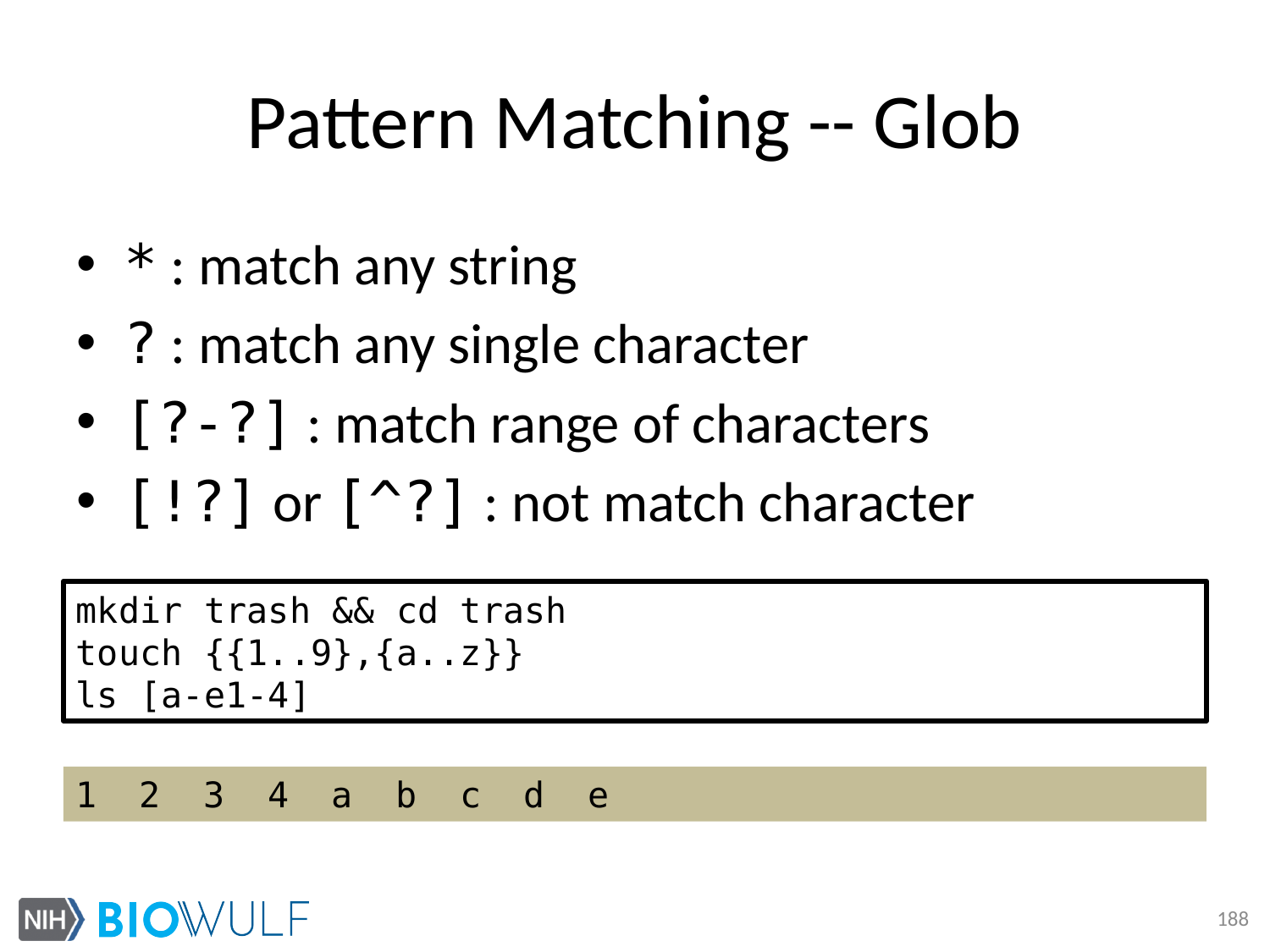

# Pattern Matching -- Glob
* : match any string
? : match any single character
[?-?] : match range of characters
[!?] or [^?] : not match character
mkdir trash && cd trash
touch {{1..9},{a..z}}
ls [a-e1-4]
2  3  4  a  b  c  d  e
188